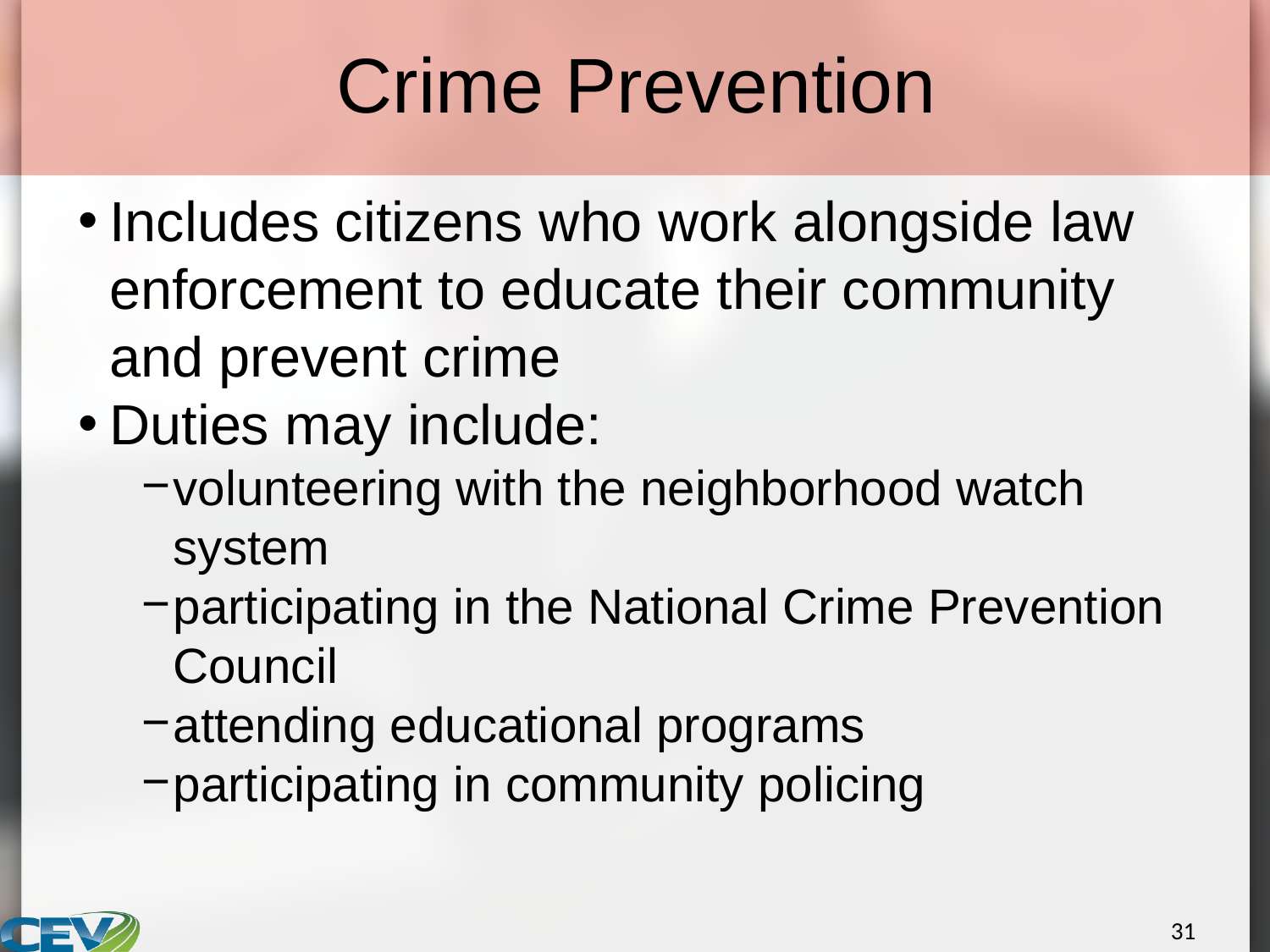

# Crime Prevention
Includes citizens who work alongside law enforcement to educate their community and prevent crime
Duties may include:
volunteering with the neighborhood watch system
participating in the National Crime Prevention Council
attending educational programs
participating in community policing